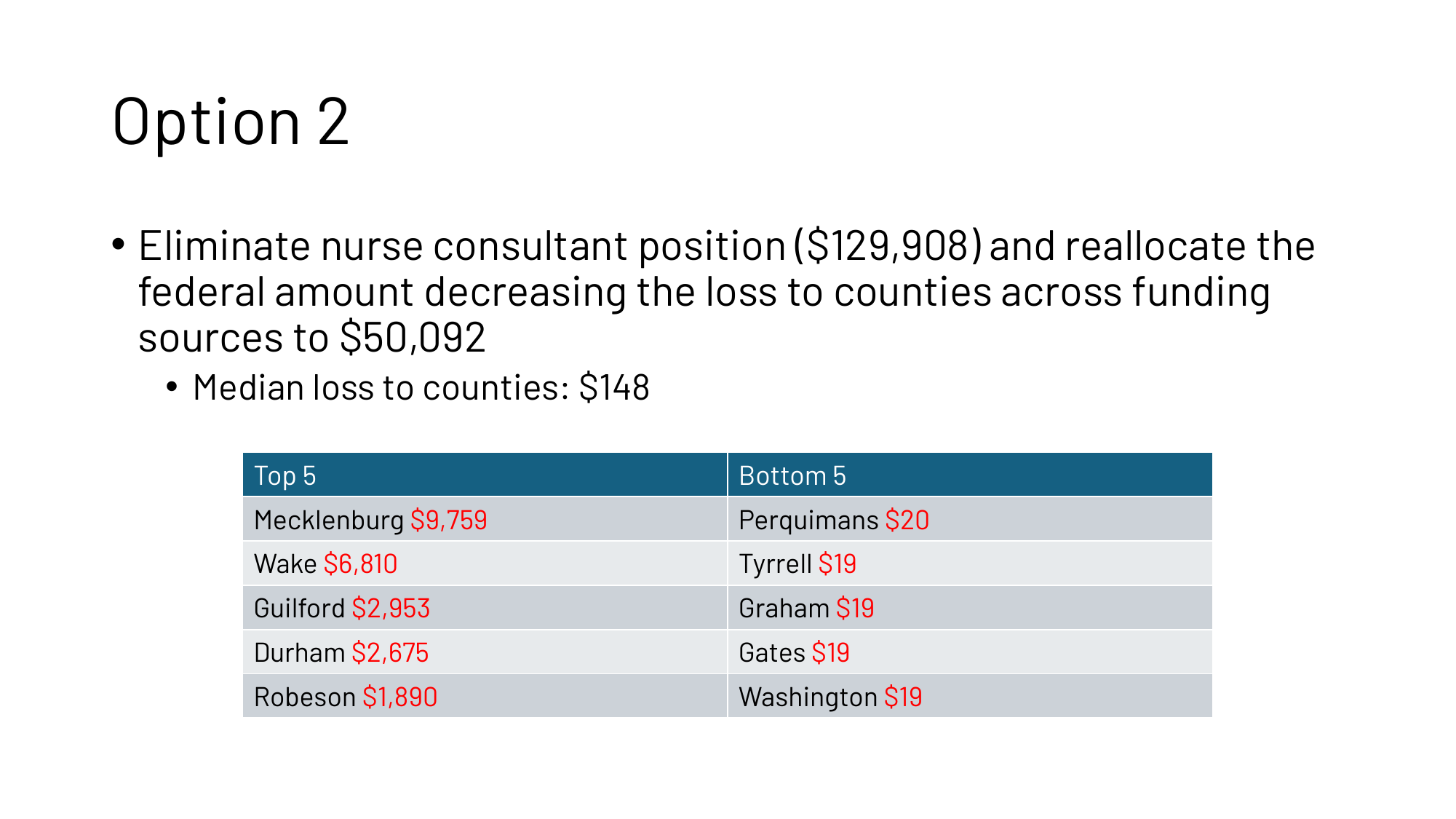

# Option 2
Eliminate nurse consultant position ($129,908) and reallocate the federal amount decreasing the loss to counties across funding sources to $50,092
Median loss to counties: $148
| Top 5 | Bottom 5 |
| --- | --- |
| Mecklenburg $9,759 | Perquimans $20 |
| Wake $6,810 | Tyrrell $19 |
| Guilford $2,953 | Graham $19 |
| Durham $2,675 | Gates $19 |
| Robeson $1,890 | Washington $19 |